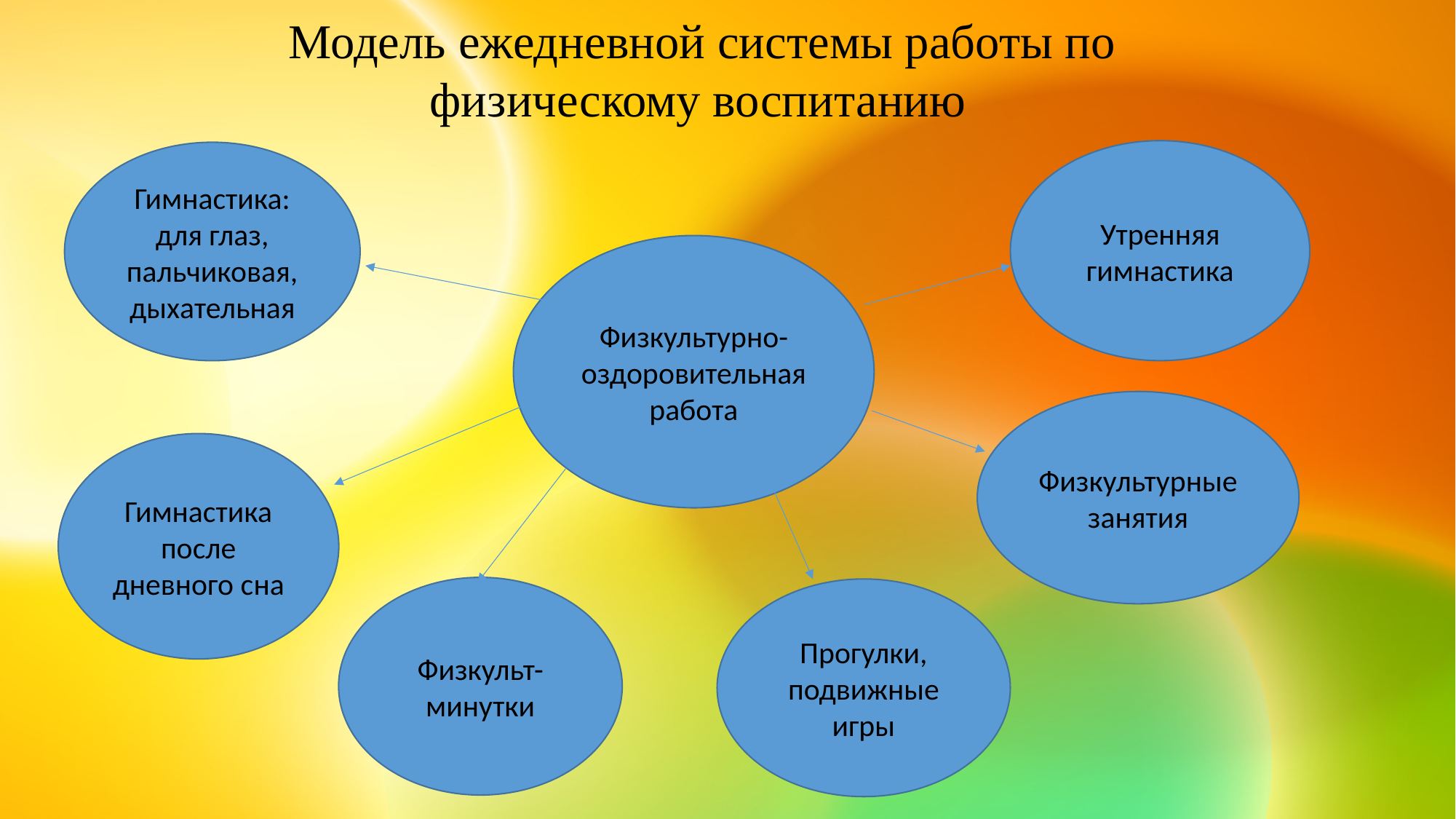

Модель ежедневной системы работы по физическому воспитанию
Утренняя гимнастика
Гимнастика: для глаз, пальчиковая, дыхательная
Физкультурно-оздоровительная работа
Физкультурные занятия
Гимнастика после дневного сна
Физкульт-минутки
Прогулки, подвижные игры